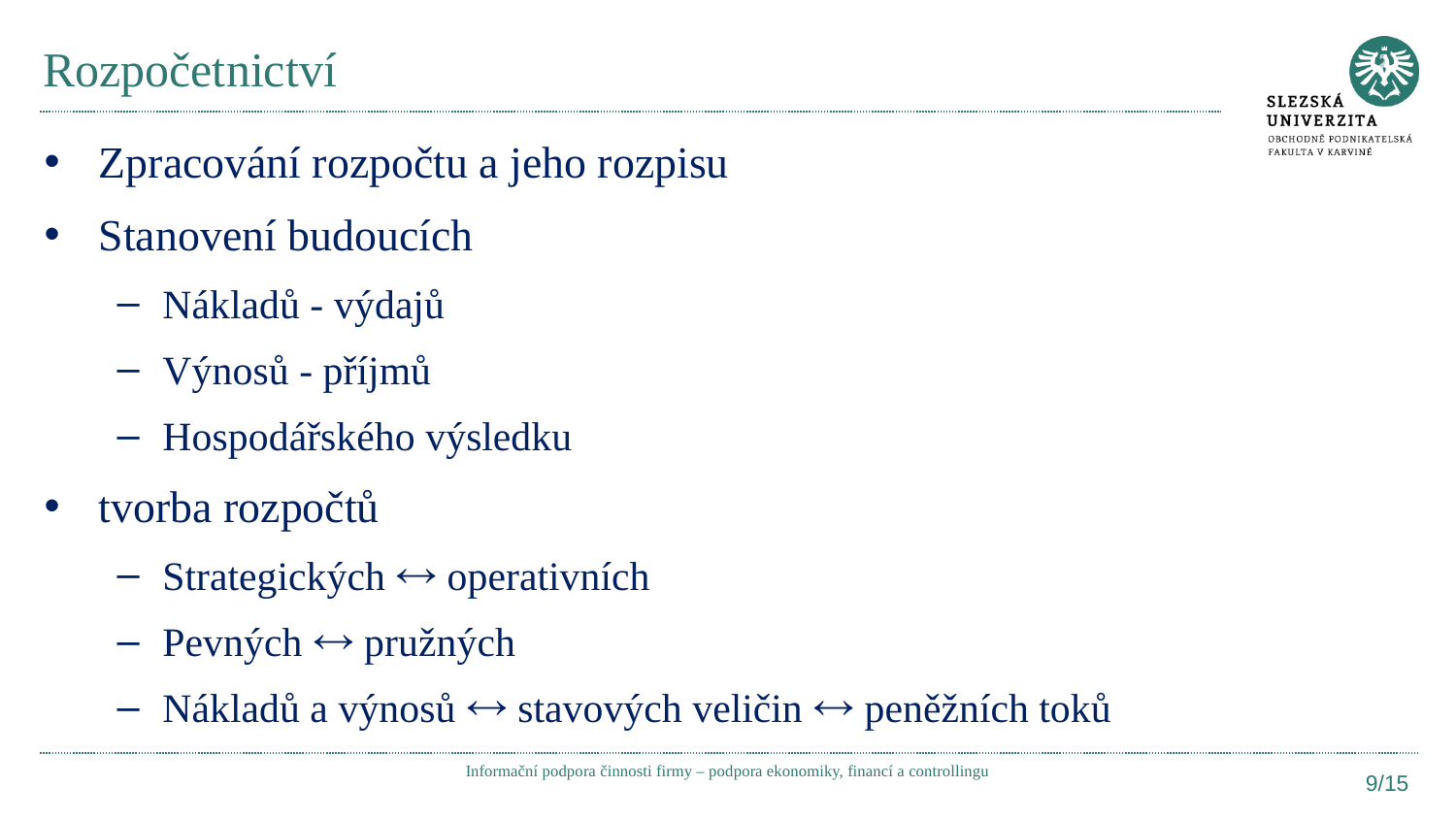

# Rozpočetnictví
Zpracování rozpočtu a jeho rozpisu
Stanovení budoucích
Nákladů - výdajů
Výnosů - příjmů
Hospodářského výsledku
tvorba rozpočtů
Strategických ↔ operativních
Pevných ↔ pružných
Nákladů a výnosů ↔ stavových veličin ↔ peněžních toků
Informační podpora činnosti firmy – podpora ekonomiky, financí a controllingu
9/15